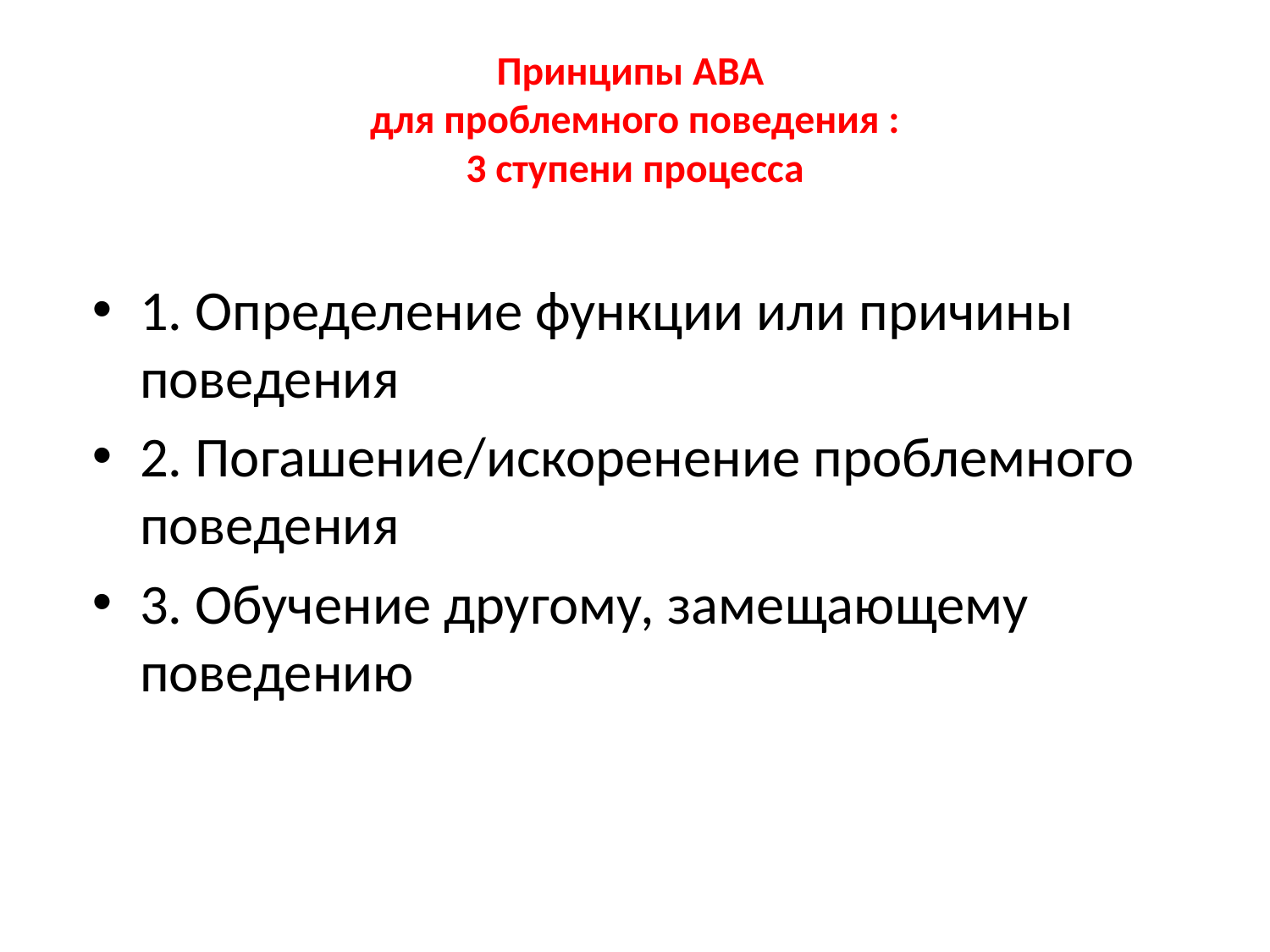

# Принципы ABA для проблемного поведения : 3 ступени процесса
1. Определение функции или причины поведения
2. Погашение/искоренение проблемного поведения
3. Обучение другому, замещающему поведению